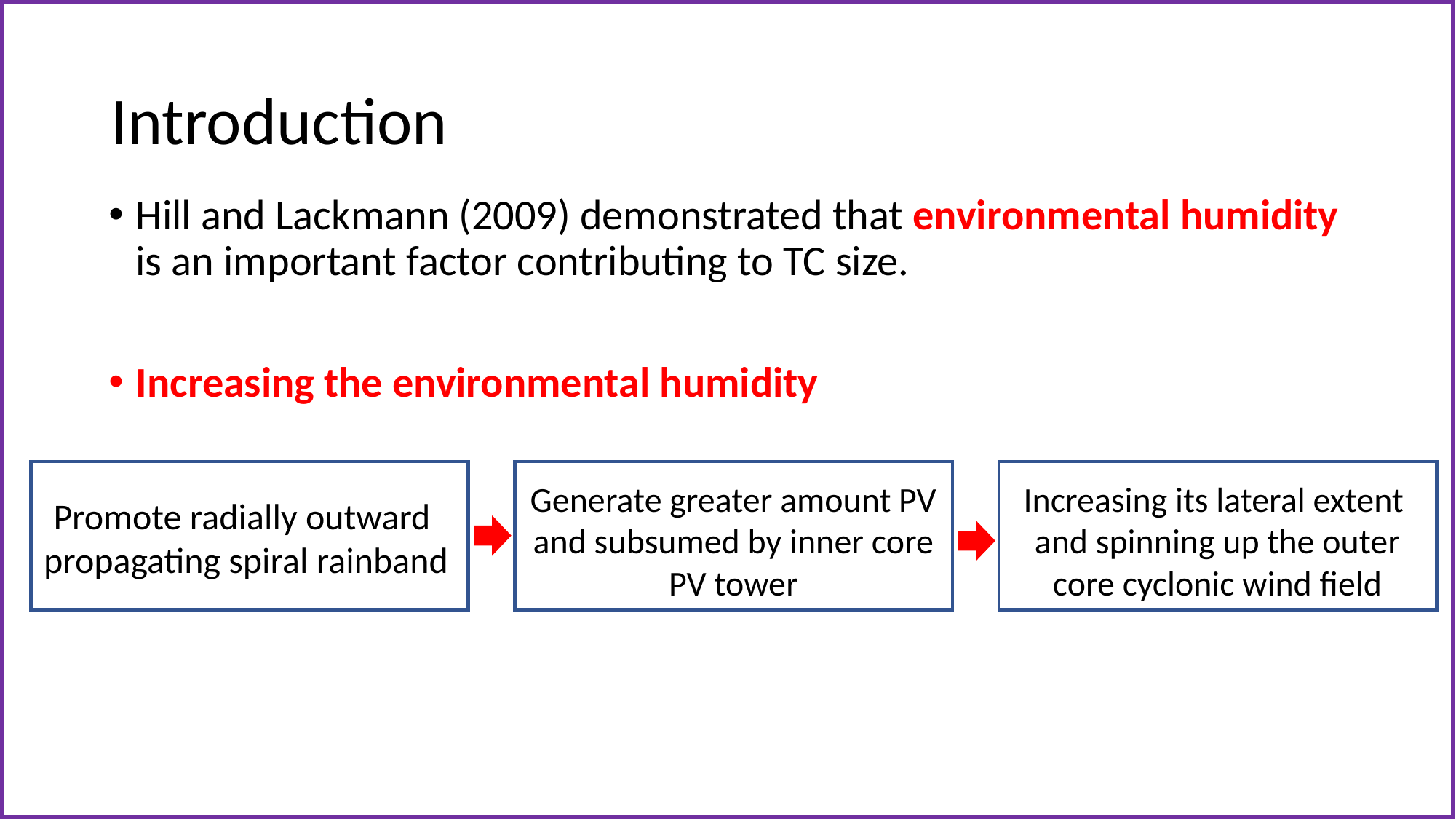

# Introduction
Hill and Lackmann (2009) demonstrated that environmental humidity is an important factor contributing to TC size.

Increasing the environmental humidity

Generate greater amount PV
and subsumed by inner core
 PV tower
Increasing its lateral extent
and spinning up the outer
core cyclonic wind field
Promote radially outward
propagating spiral rainband